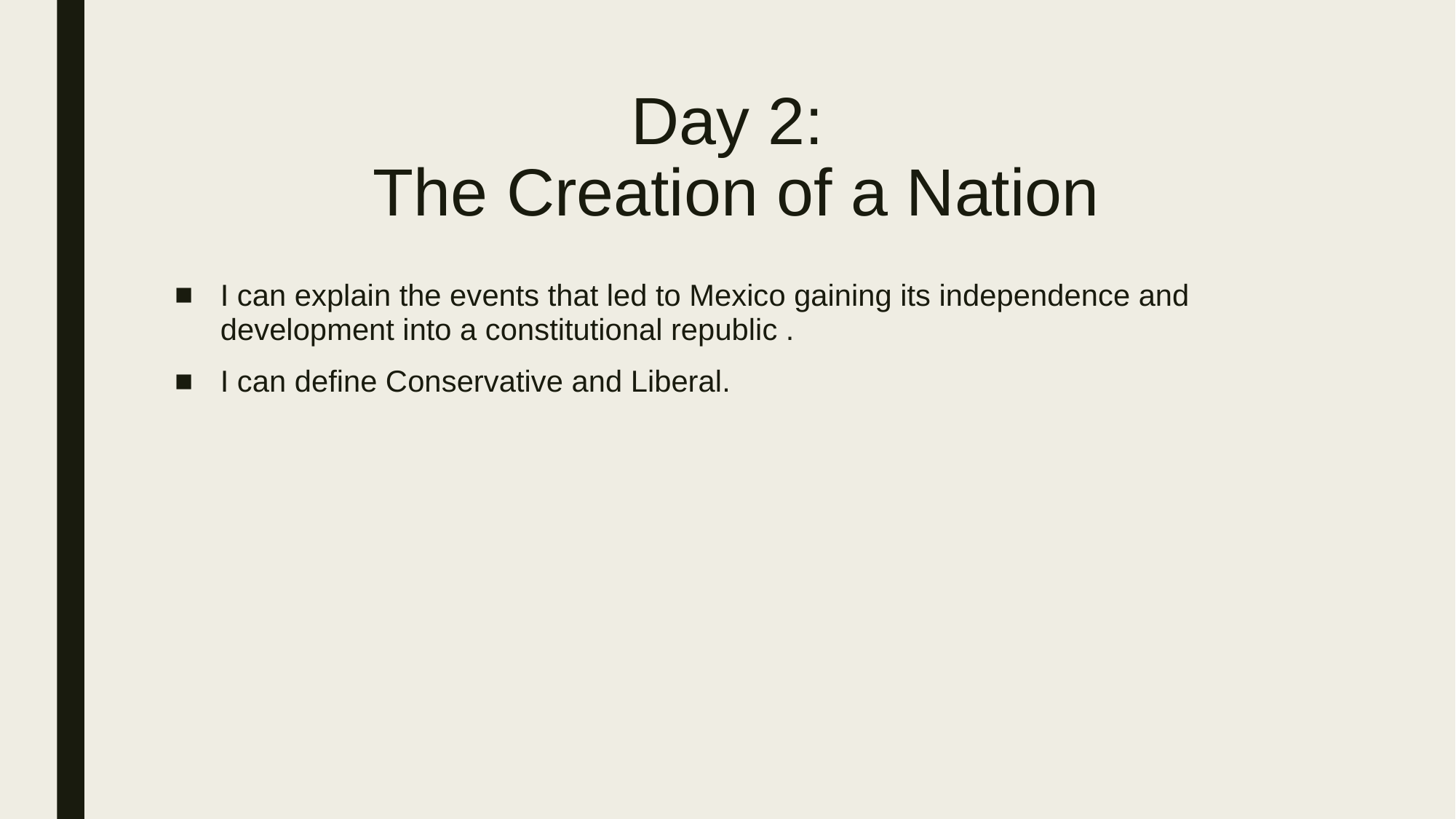

# Day 2: The Creation of a Nation
I can explain the events that led to Mexico gaining its independence and development into a constitutional republic .
I can define Conservative and Liberal.